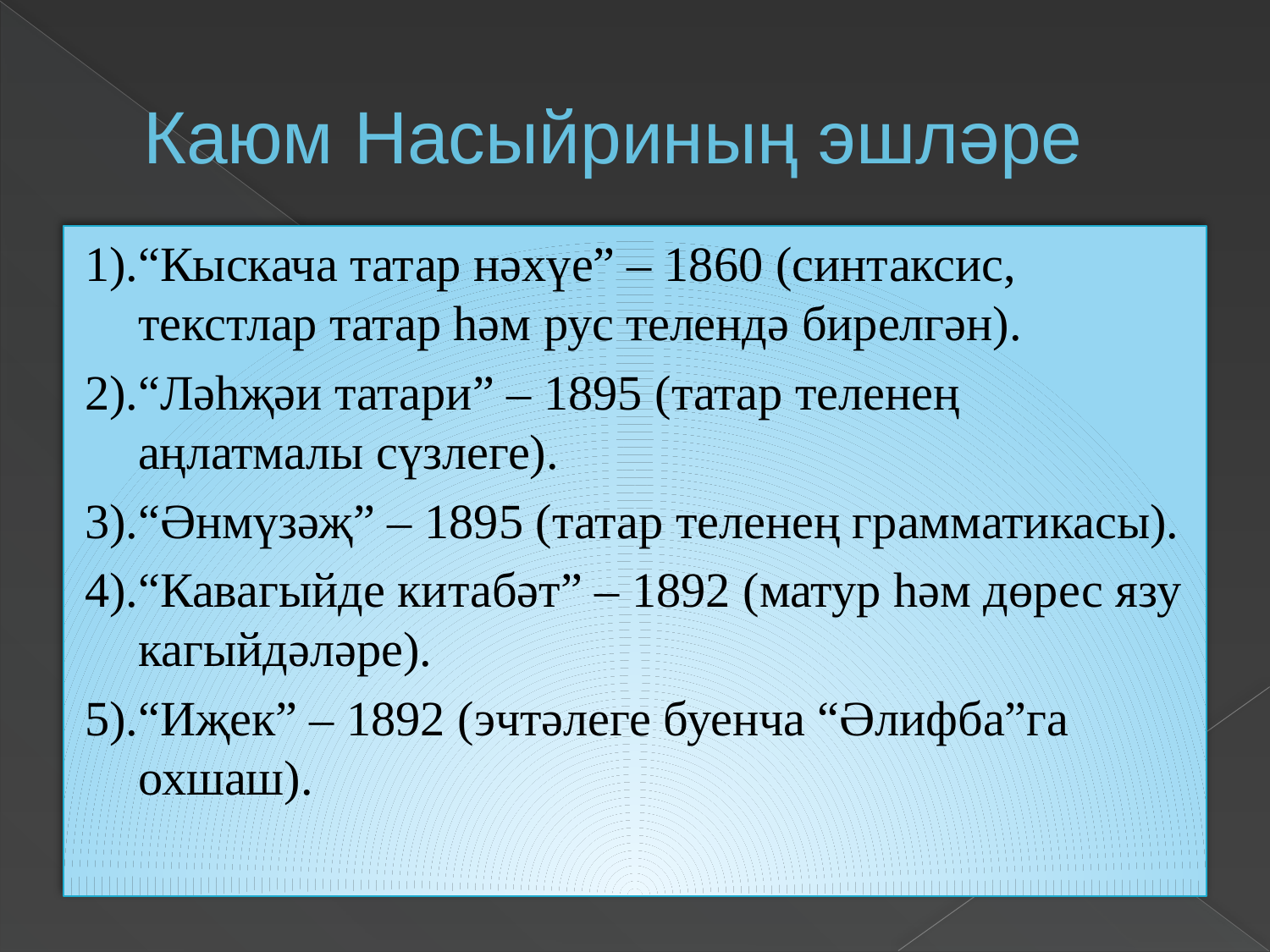

# Каюм Насыйриның эшләре
1).“Кыскача татар нәхүе” – 1860 (синтаксис, текстлар татар һәм рус телендә бирелгән).
2).“Ләһҗәи татари” – 1895 (татар теленең аңлатмалы сүзлеге).
3).“Әнмүзәҗ” – 1895 (татар теленең грамматикасы).
4).“Кавагыйде китабәт” – 1892 (матур һәм дөрес язу кагыйдәләре).
5).“Иҗек” – 1892 (эчтәлеге буенча “Әлифба”га охшаш).